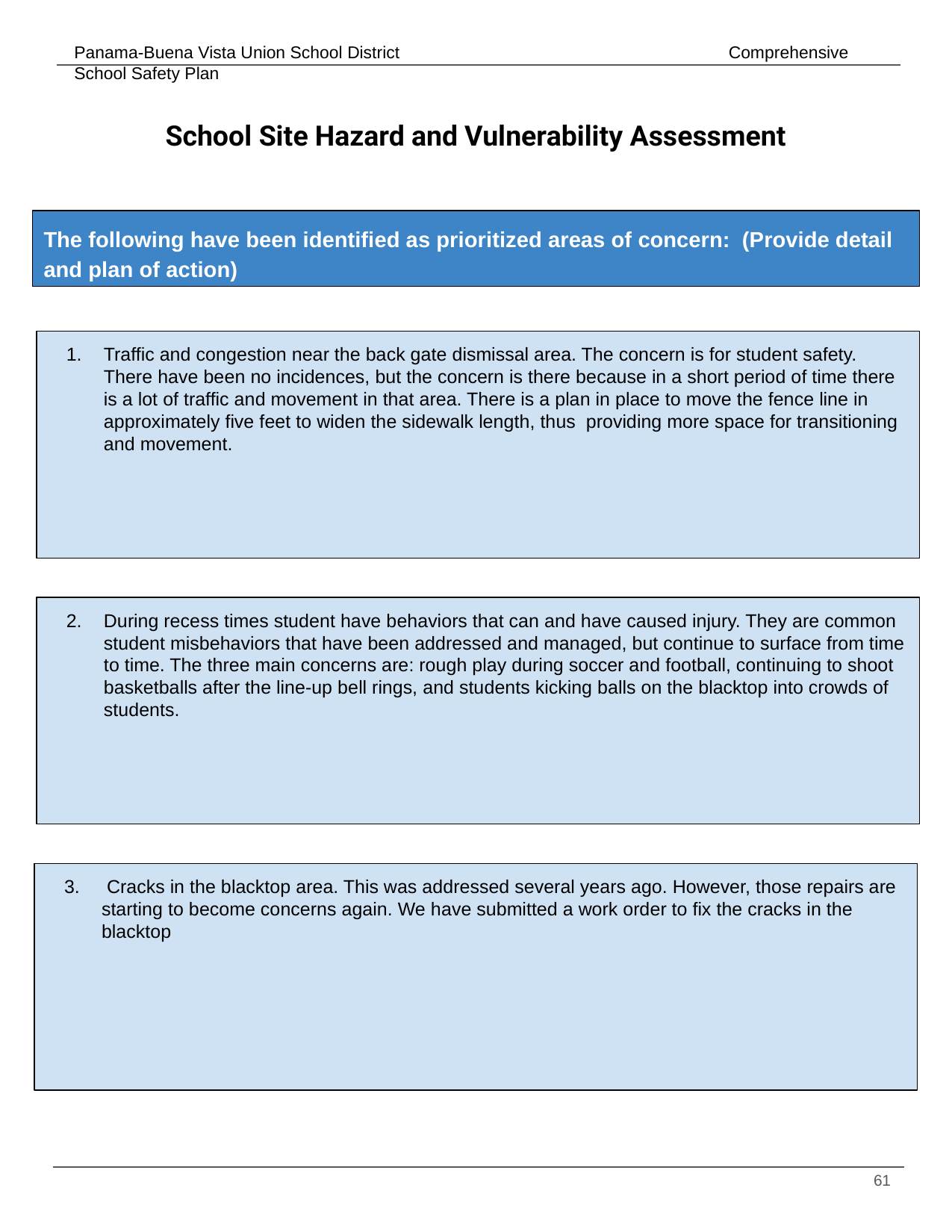

# School Site Hazard and Vulnerability Assessment
The following have been identified as prioritized areas of concern:  (Provide detail and plan of action)
Traffic and congestion near the back gate dismissal area. The concern is for student safety. There have been no incidences, but the concern is there because in a short period of time there is a lot of traffic and movement in that area. There is a plan in place to move the fence line in approximately five feet to widen the sidewalk length, thus  providing more space for transitioning and movement.

During recess times student have behaviors that can and have caused injury. They are common student misbehaviors that have been addressed and managed, but continue to surface from time to time. The three main concerns are: rough play during soccer and football, continuing to shoot basketballs after the line-up bell rings, and students kicking balls on the blacktop into crowds of students.
 Cracks in the blacktop area. This was addressed several years ago. However, those repairs are starting to become concerns again. We have submitted a work order to fix the cracks in the blacktop
61